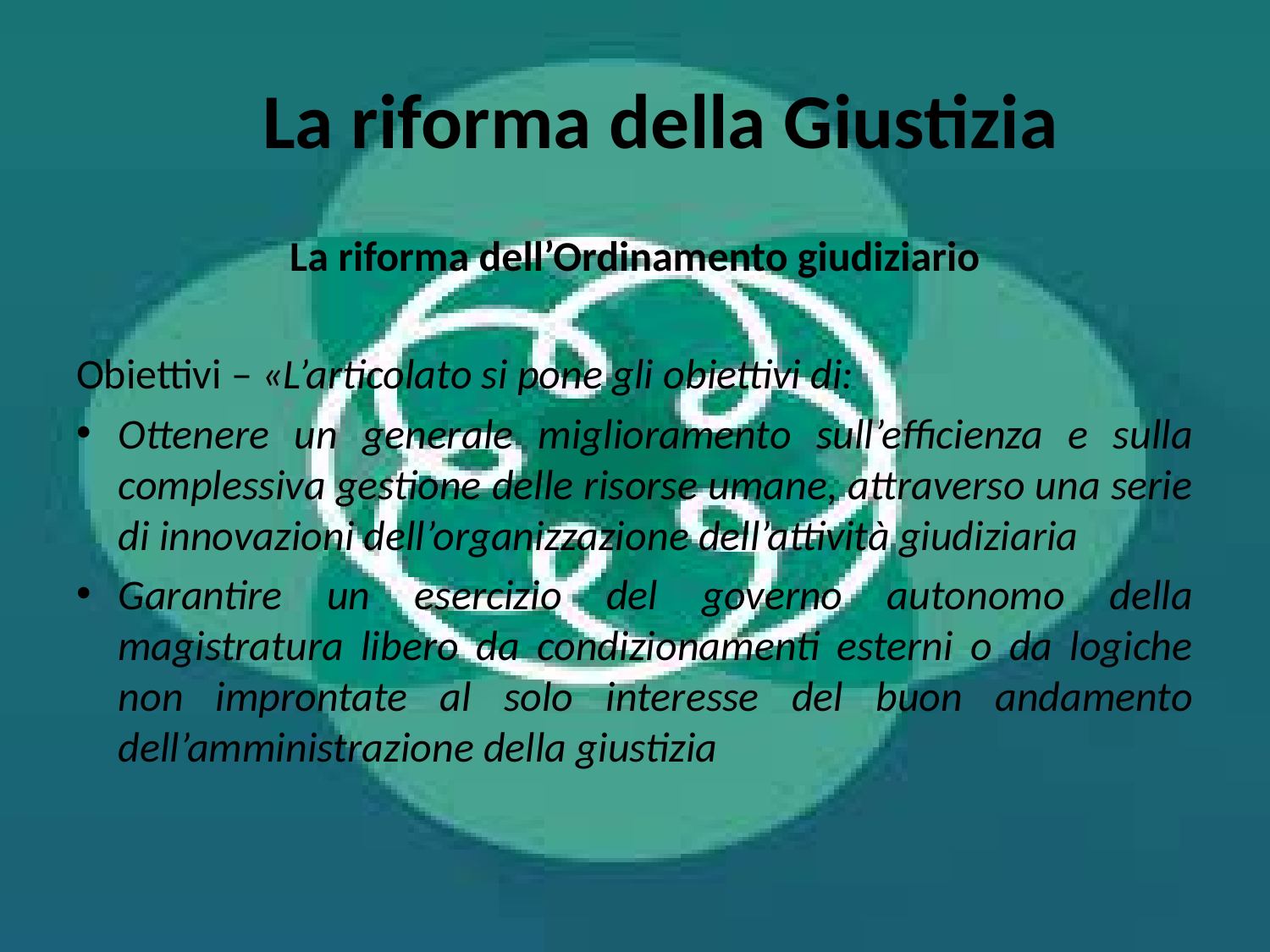

# La riforma della Giustizia
La riforma dell’Ordinamento giudiziario

Obiettivi – «L’articolato si pone gli obiettivi di:
Ottenere un generale miglioramento sull’efficienza e sulla complessiva gestione delle risorse umane, attraverso una serie di innovazioni dell’organizzazione dell’attività giudiziaria
Garantire un esercizio del governo autonomo della magistratura libero da condizionamenti esterni o da logiche non improntate al solo interesse del buon andamento dell’amministrazione della giustizia